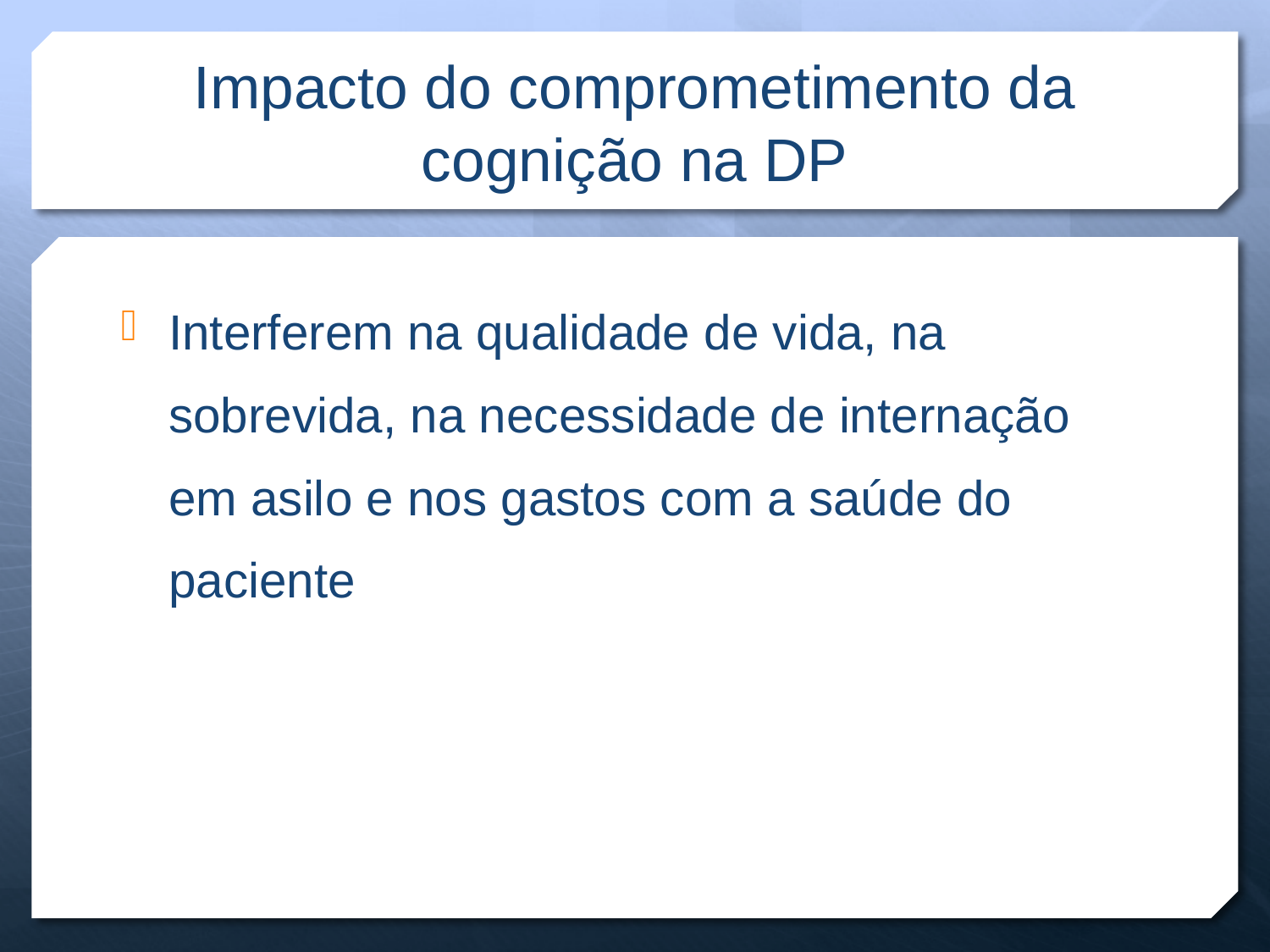

# Impacto do comprometimento da cognição na DP
Interferem na qualidade de vida, na sobrevida, na necessidade de internação em asilo e nos gastos com a saúde do paciente